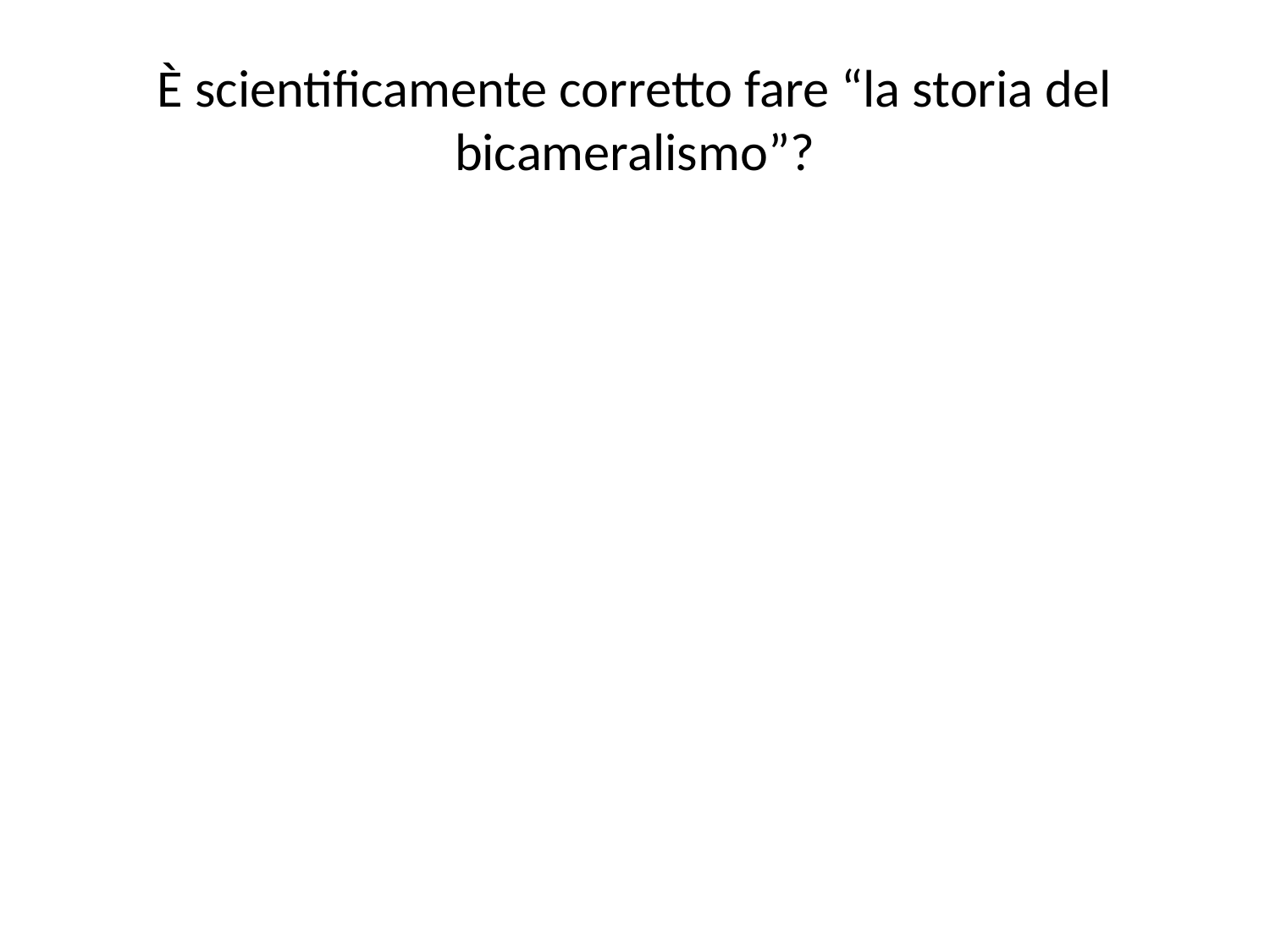

# È scientificamente corretto fare “la storia del bicameralismo”?